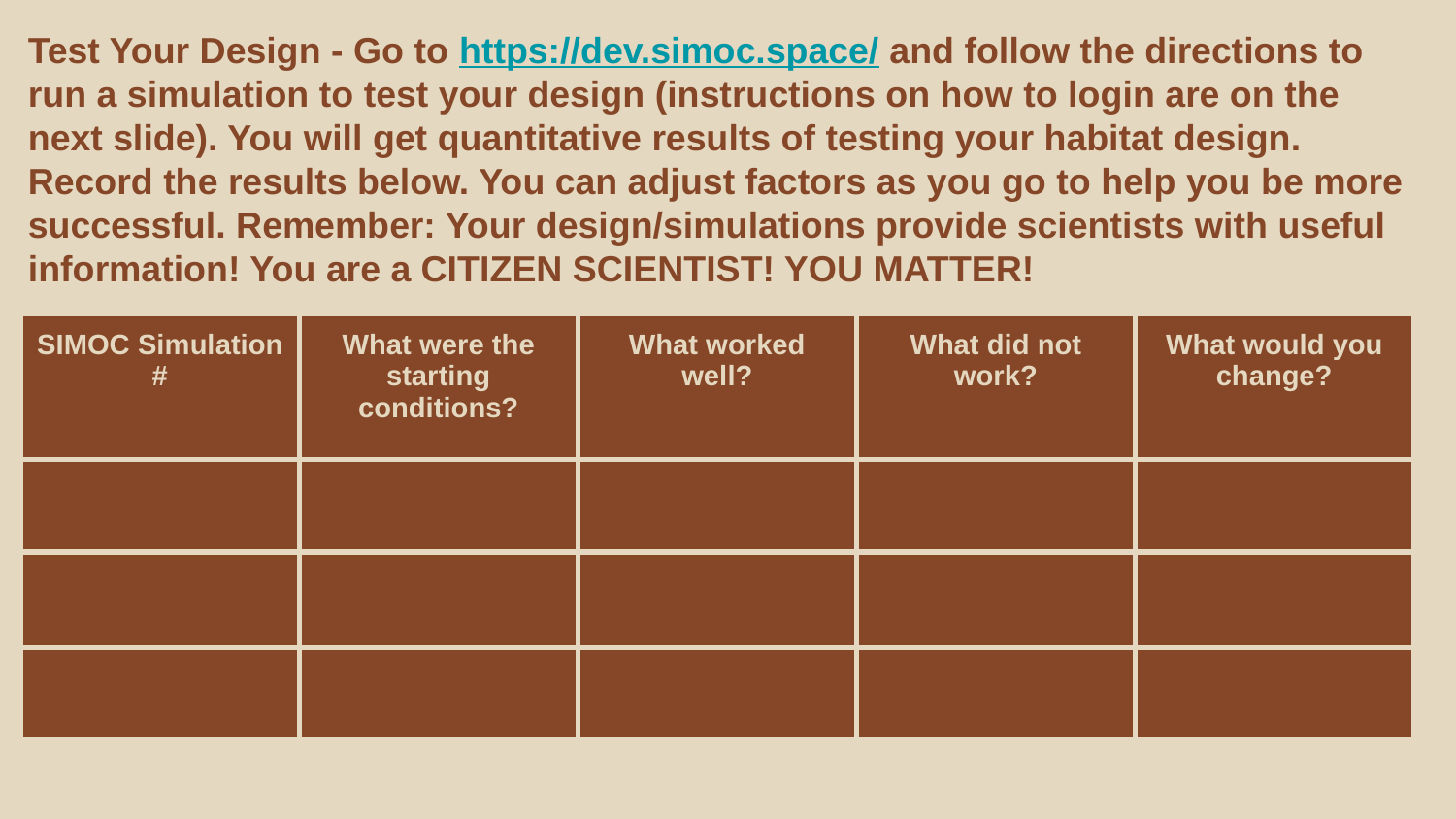

Test Your Design - Go to https://dev.simoc.space/ and follow the directions to run a simulation to test your design (instructions on how to login are on the next slide). You will get quantitative results of testing your habitat design. Record the results below. You can adjust factors as you go to help you be more successful. Remember: Your design/simulations provide scientists with useful information! You are a CITIZEN SCIENTIST! YOU MATTER!
| SIMOC Simulation # | What were the starting conditions? | What worked well? | What did not work? | What would you change? |
| --- | --- | --- | --- | --- |
|  |  |  |  |  |
|  |  |  |  |  |
|  |  |  |  |  |